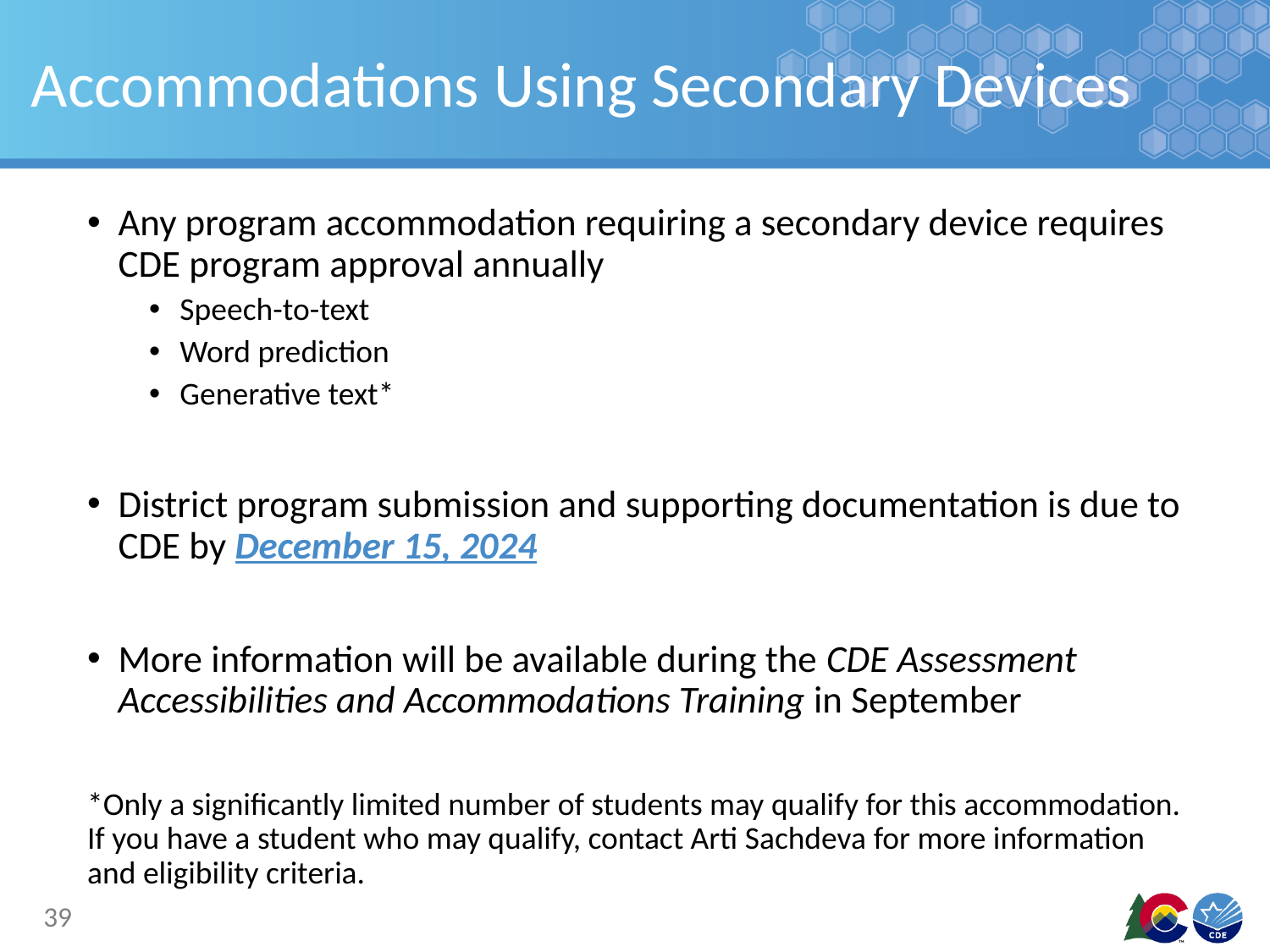

# Accommodations Using Secondary Devices
Any program accommodation requiring a secondary device requires CDE program approval annually
Speech-to-text
Word prediction
Generative text*

District program submission and supporting documentation is due to CDE by December 15, 2024

More information will be available during the CDE Assessment Accessibilities and Accommodations Training in September

*Only a significantly limited number of students may qualify for this accommodation. If you have a student who may qualify, contact Arti Sachdeva for more information and eligibility criteria.
39